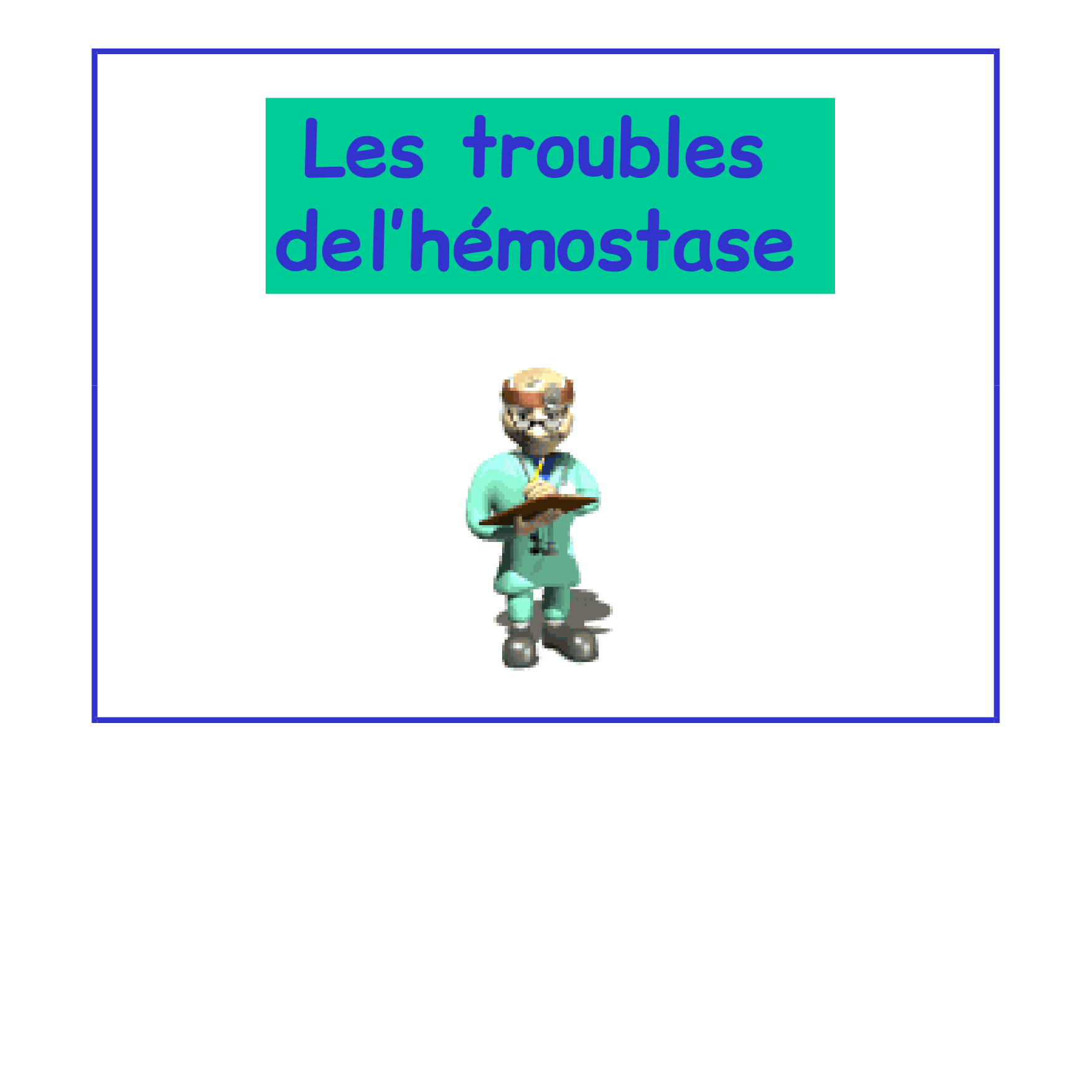

Les	troubles  de	l’hémostase
# Les	troubles  de	l’hémostase